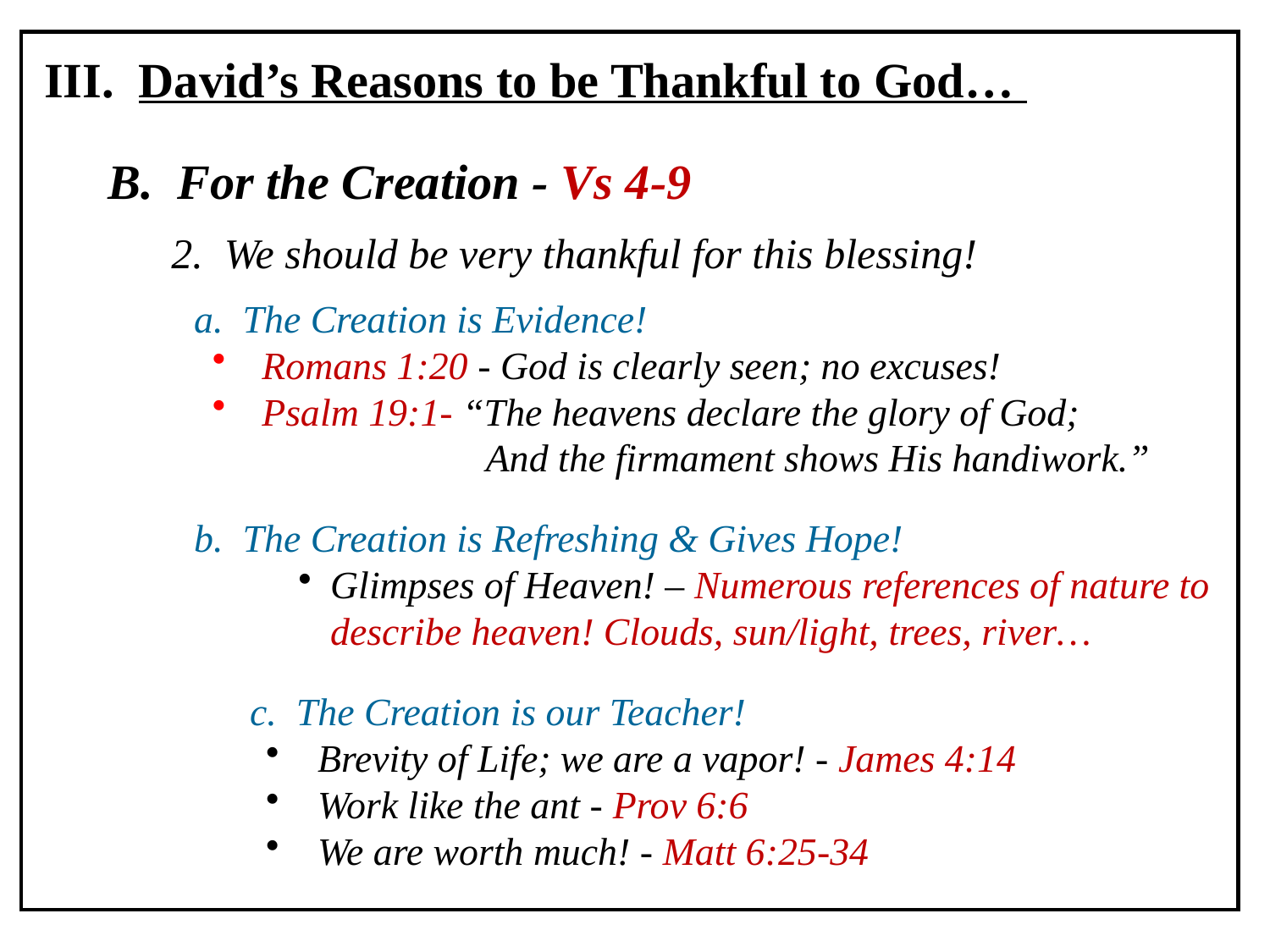

III.  David’s Reasons to be Thankful to God…

B.  For the Creation - Vs 4-9

2.  We should be very thankful for this blessing!

a.  The Creation is Evidence!
  Romans 1:20 - God is clearly seen; no excuses!
  Psalm 19:1- “The heavens declare the glory of God;
                         And the firmament shows His handiwork.”

b.  The Creation is Refreshing & Gives Hope!
Glimpses of Heaven! – Numerous references of nature to describe heaven! Clouds, sun/light, trees, river…

c.  The Creation is our Teacher!
  Brevity of Life; we are a vapor! - James 4:14
  Work like the ant - Prov 6:6
  We are worth much! - Matt 6:25-34